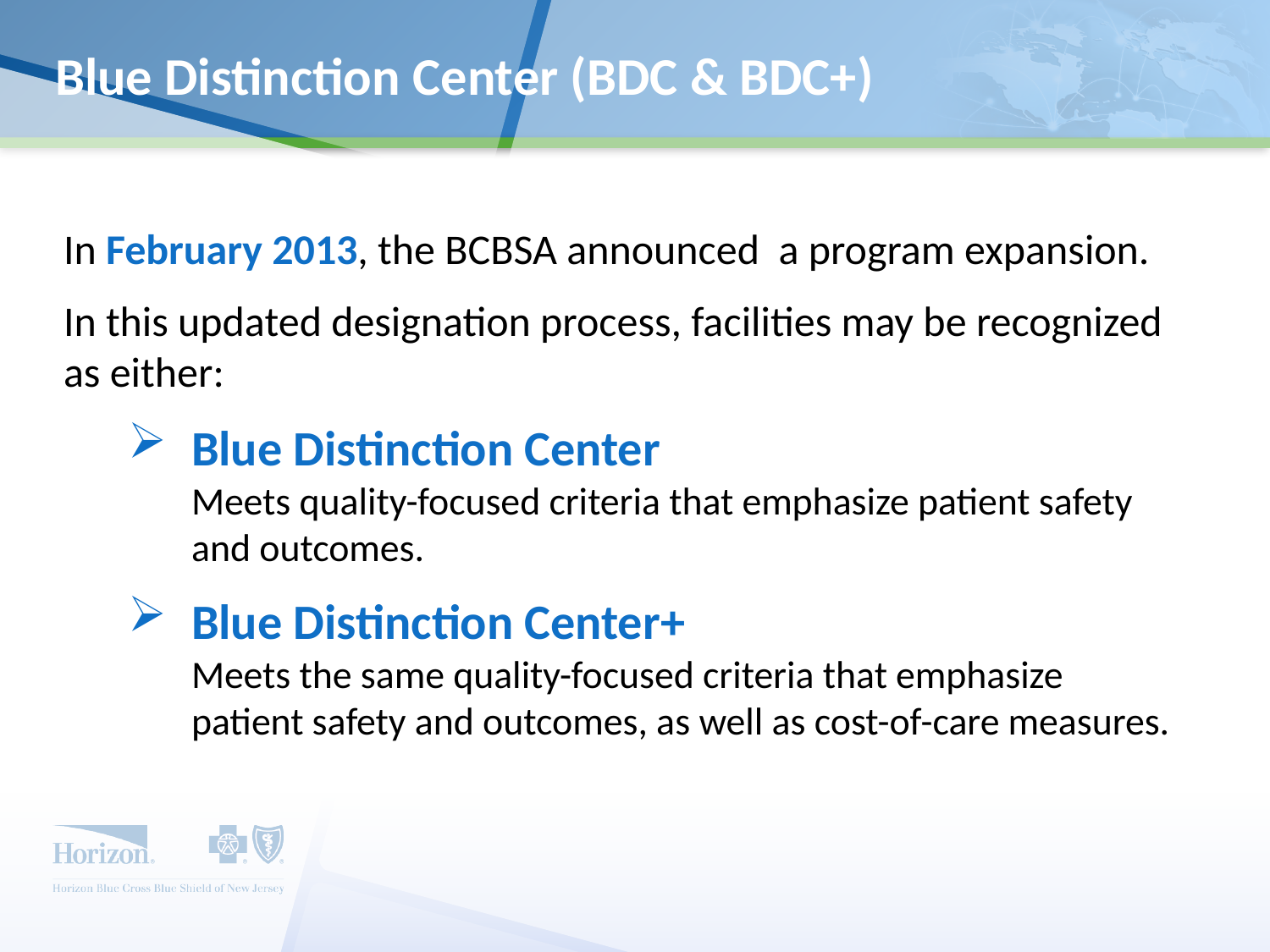

# Blue Distinction Center (BDC & BDC+)
In February 2013, the BCBSA announced  a program expansion.
In this updated designation process, facilities may be recognized as either:
Blue Distinction Center
Meets quality-focused criteria that emphasize patient safety
and outcomes.
Blue Distinction Center+
Meets the same quality-focused criteria that emphasize patient safety and outcomes, as well as cost-of-care measures.